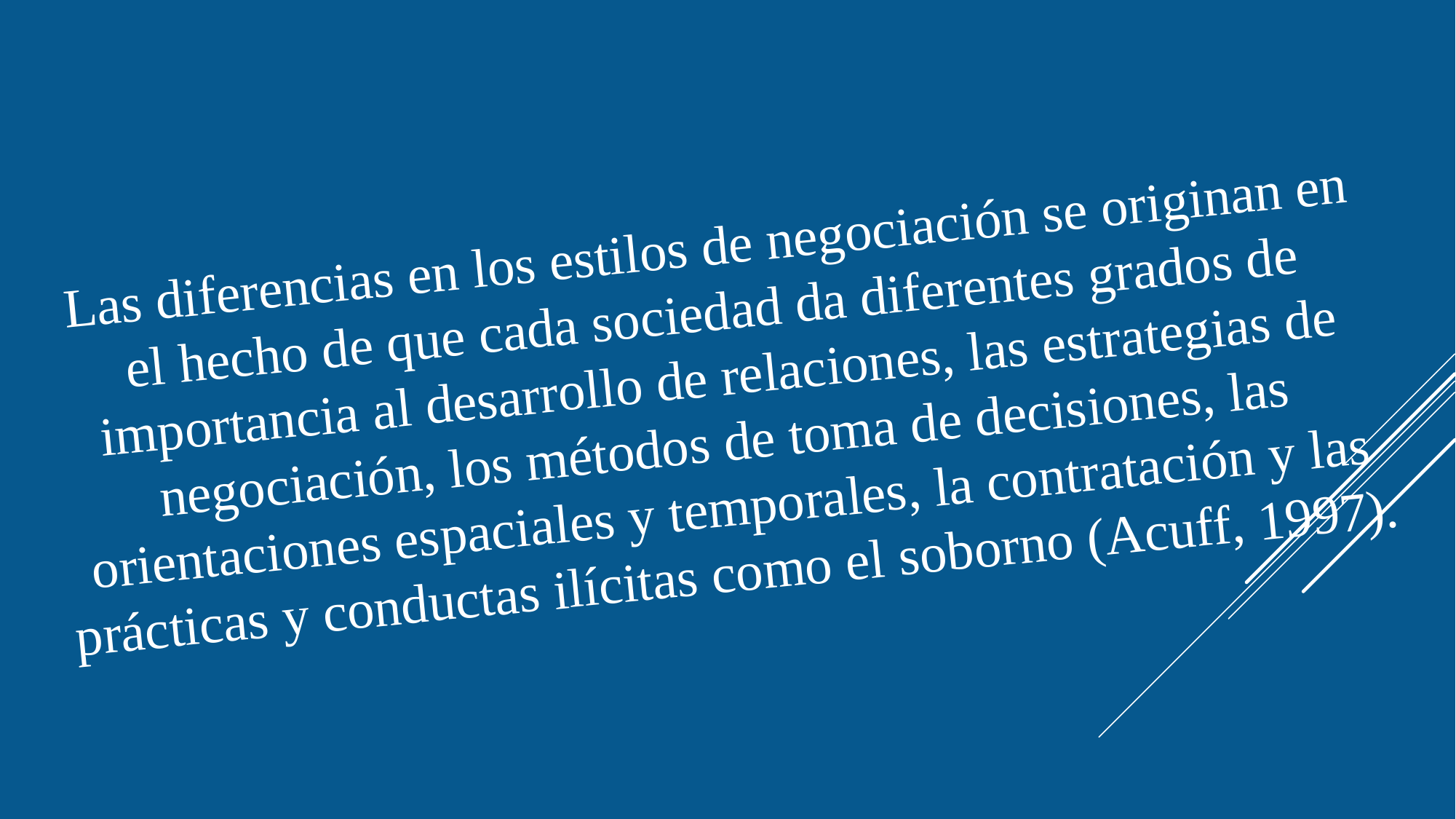

Las diferencias en los estilos de negociación se originan en el hecho de que cada sociedad da diferentes grados de importancia al desarrollo de relaciones, las estrategias de negociación, los métodos de toma de decisiones, las orientaciones espaciales y temporales, la contratación y las prácticas y conductas ilícitas como el soborno (Acuff, 1997).